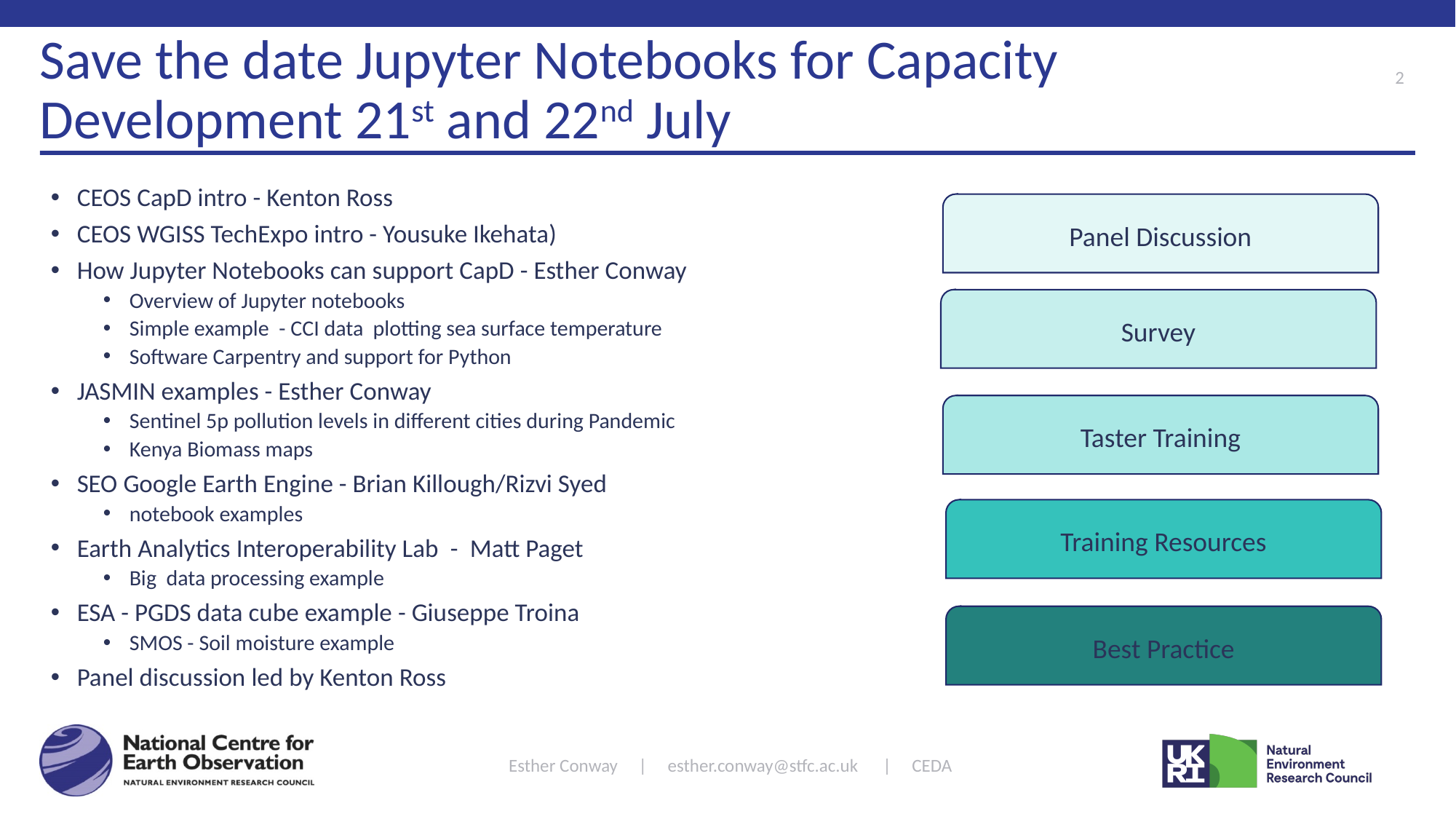

# Save the date Jupyter Notebooks for Capacity Development 21st and 22nd July
2
CEOS CapD intro - Kenton Ross
CEOS WGISS TechExpo intro - Yousuke Ikehata)
How Jupyter Notebooks can support CapD - Esther Conway
Overview of Jupyter notebooks
Simple example  - CCI data  plotting sea surface temperature
Software Carpentry and support for Python
JASMIN examples - Esther Conway
Sentinel 5p pollution levels in different cities during Pandemic
Kenya Biomass maps
SEO Google Earth Engine - Brian Killough/Rizvi Syed
notebook examples
Earth Analytics Interoperability Lab  -  Matt Paget
Big  data processing example
ESA - PGDS data cube example - Giuseppe Troina
SMOS - Soil moisture example
Panel discussion led by Kenton Ross

Panel Discussion
Survey
Taster Training
Training Resources
Best Practice
Esther Conway     |     esther.conway@stfc.ac.uk      |     CEDA